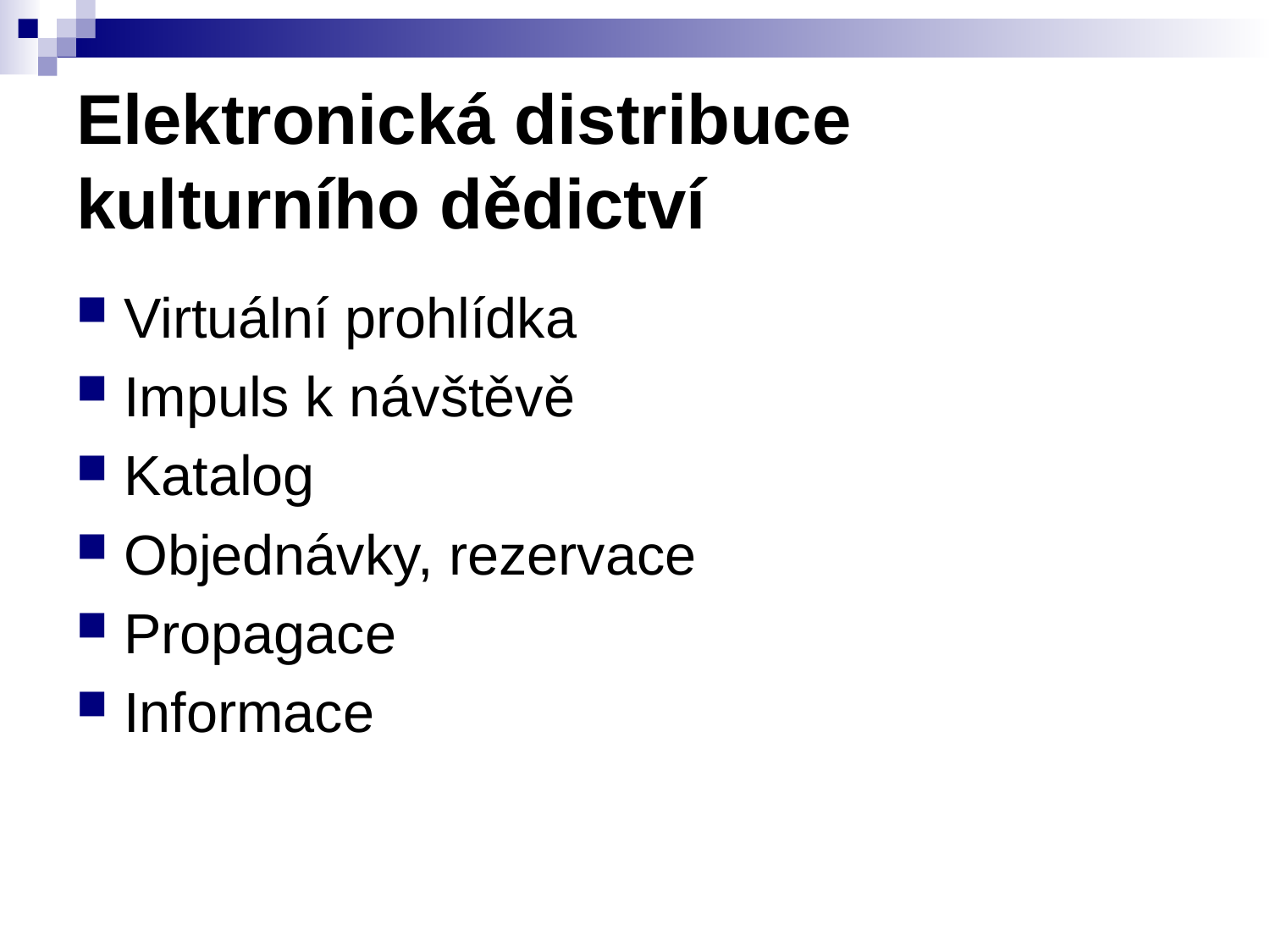

# Elektronická distribuce kulturního dědictví
Virtuální prohlídka
Impuls k návštěvě
Katalog
Objednávky, rezervace
Propagace
Informace